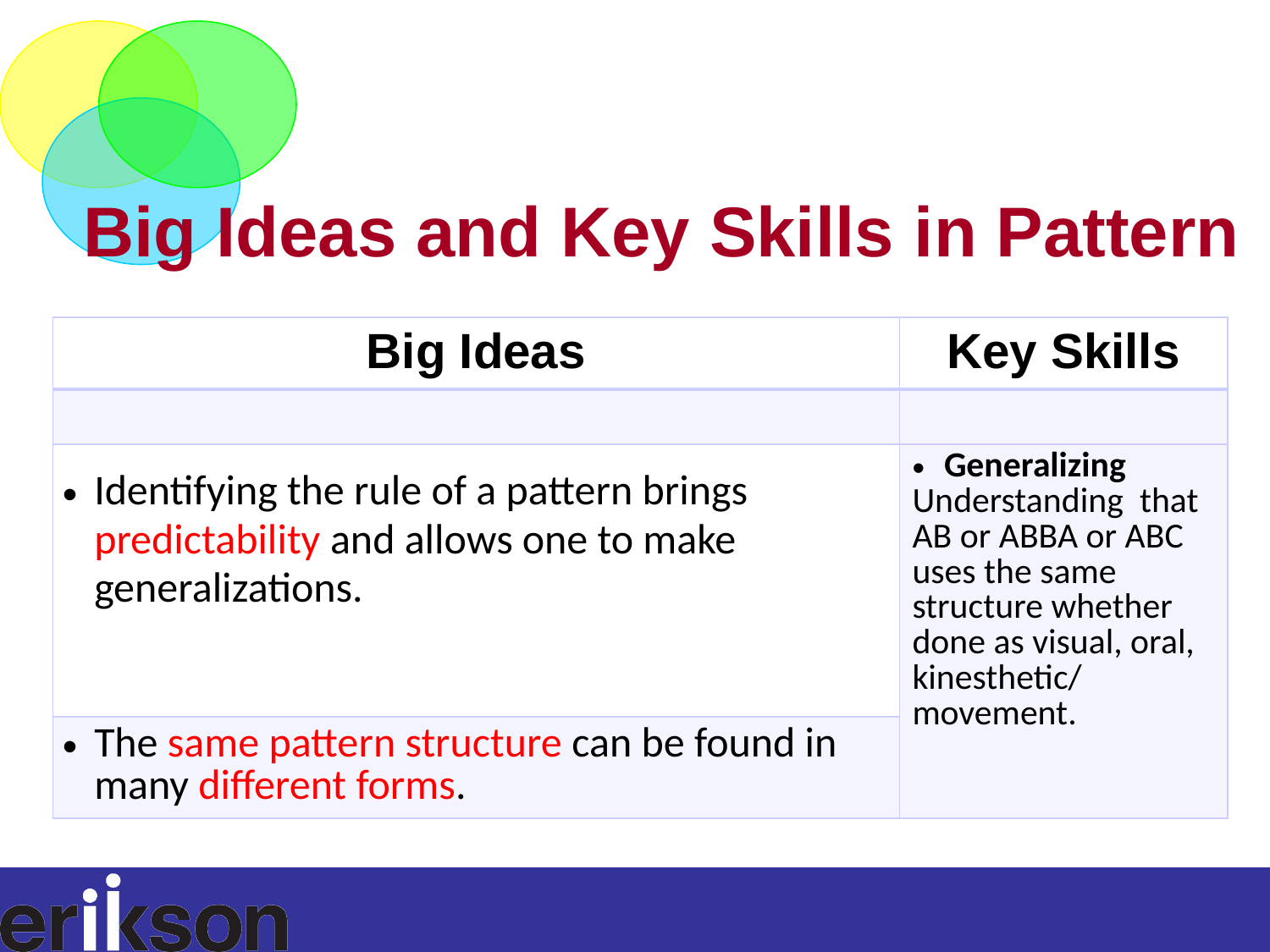

Big Ideas and Key Skills in Pattern
| Big Ideas | Key Skills |
| --- | --- |
|  |  |
| Identifying the rule of a pattern brings predictability and allows one to make generalizations. | Generalizing Understanding that AB or ABBA or ABC uses the same structure whether done as visual, oral, kinesthetic/ movement. |
| The same pattern structure can be found in many different forms. |  |